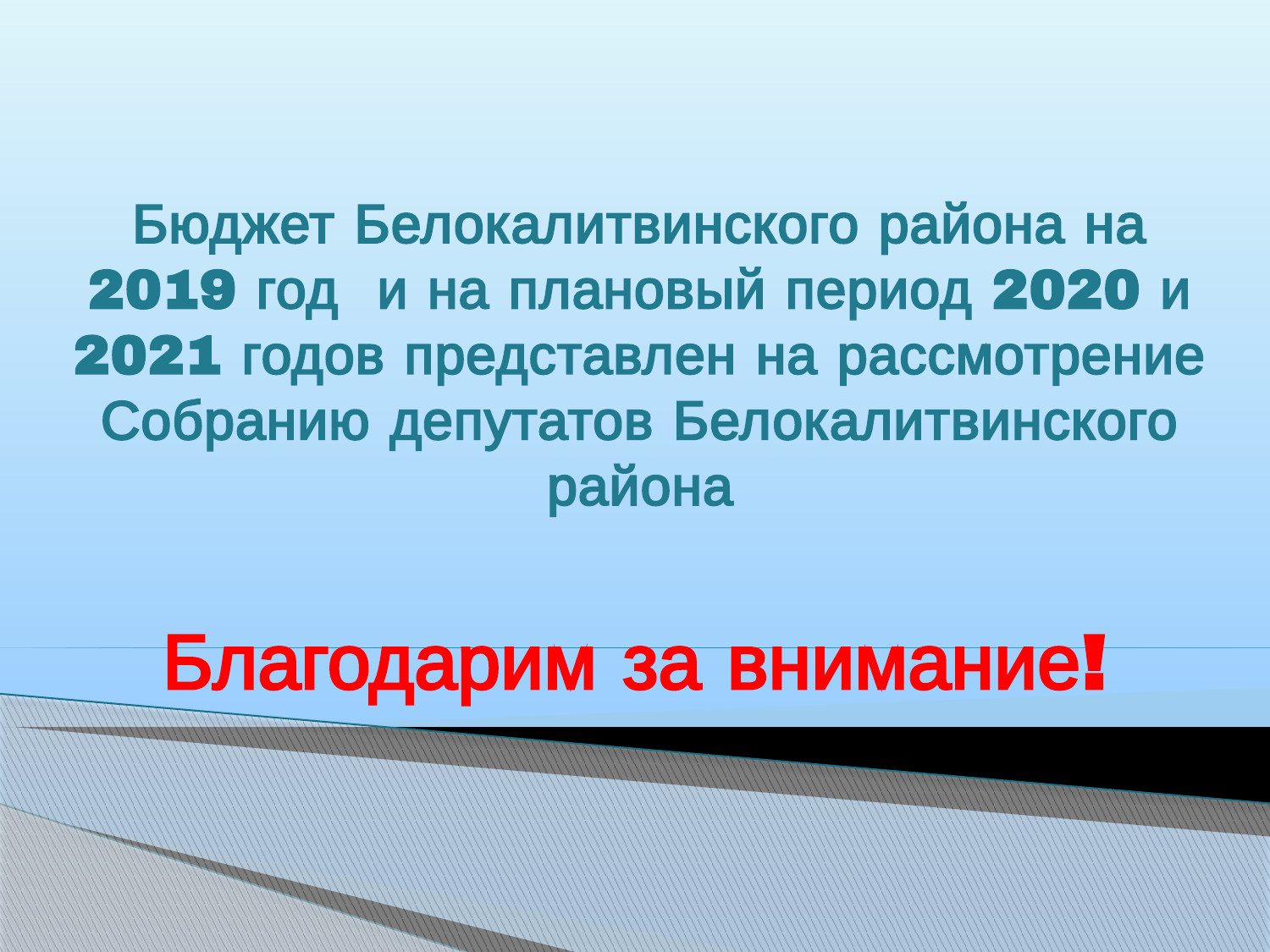

Бюджет Белокалитвинского района на 2019 год  и на плановый период 2020 и 2021 годов представлен на рассмотрение Собранию депутатов Белокалитвинского района
Благодарим за внимание!